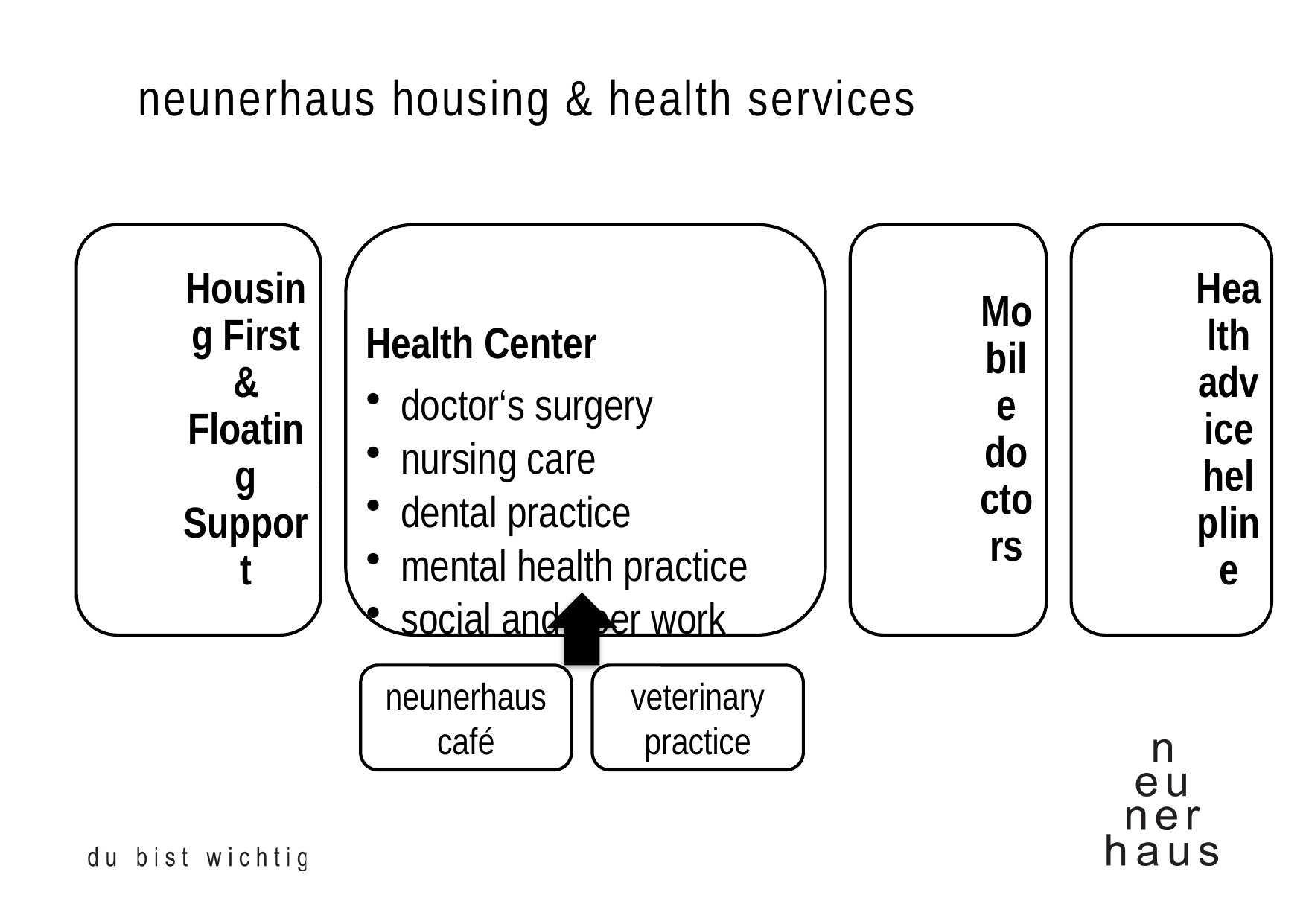

neunerhaus housing & health services

Housing First & Floating Support
Health Center
doctor‘s surgery
nursing care
dental practice
mental health practice
social and peer work
Mobile doctors
Health advice helpline

neunerhaus café
veterinary practice